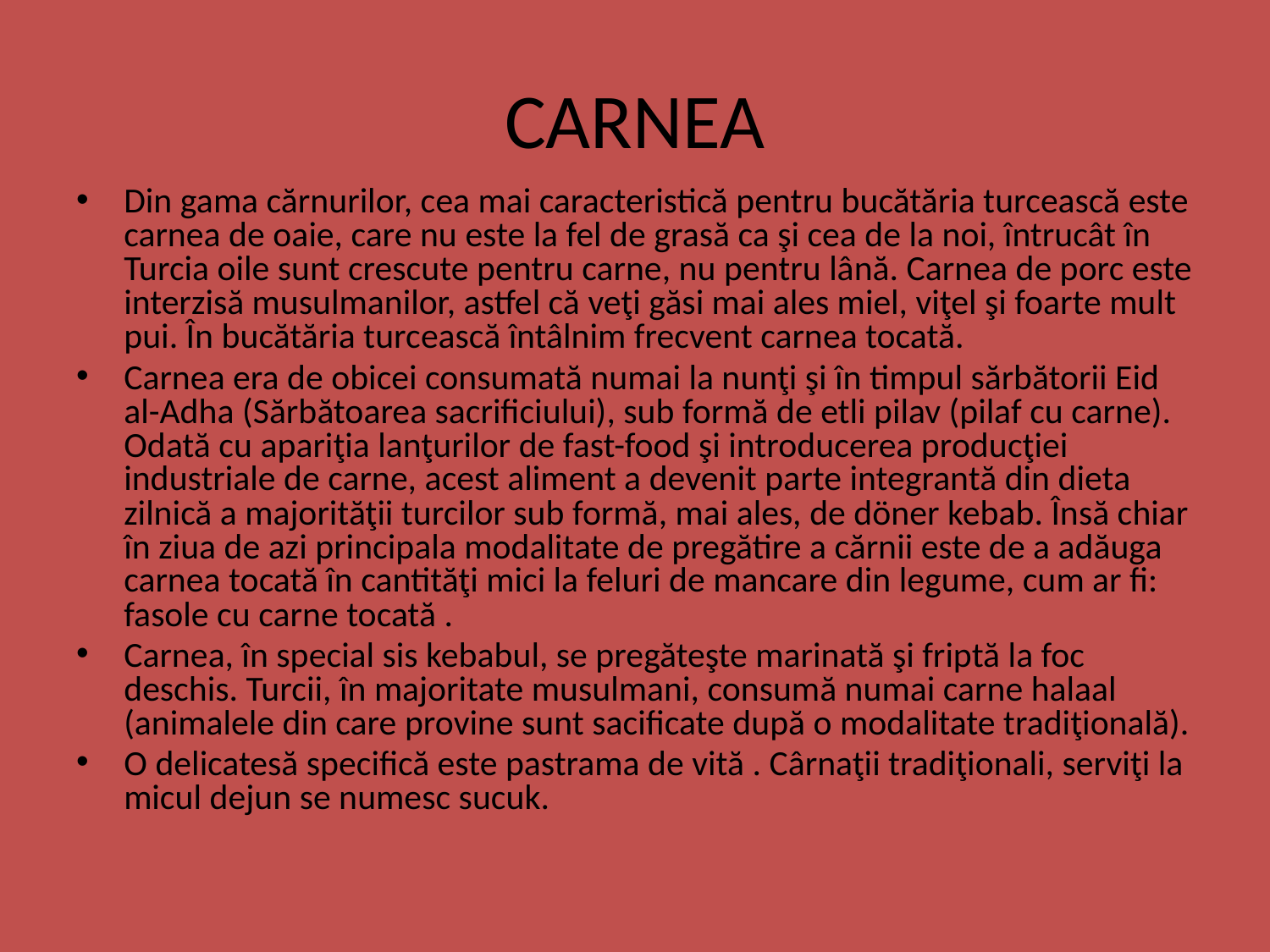

# CARNEA
Din gama cărnurilor, cea mai caracteristică pentru bucătăria turcească este carnea de oaie, care nu este la fel de grasă ca şi cea de la noi, întrucât în Turcia oile sunt crescute pentru carne, nu pentru lână. Carnea de porc este interzisă musulmanilor, astfel că veţi găsi mai ales miel, viţel şi foarte mult pui. În bucătăria turcească întâlnim frecvent carnea tocată.
Carnea era de obicei consumată numai la nunţi şi în timpul sărbătorii Eid al-Adha (Sărbătoarea sacrificiului), sub formă de etli pilav (pilaf cu carne). Odată cu apariţia lanţurilor de fast-food şi introducerea producţiei industriale de carne, acest aliment a devenit parte integrantă din dieta zilnică a majorităţii turcilor sub formă, mai ales, de döner kebab. Însă chiar în ziua de azi principala modalitate de pregătire a cărnii este de a adăuga carnea tocată în cantităţi mici la feluri de mancare din legume, cum ar fi: fasole cu carne tocată .
Carnea, în special sis kebabul, se pregăteşte marinată şi friptă la foc deschis. Turcii, în majoritate musulmani, consumă numai carne halaal (animalele din care provine sunt sacificate după o modalitate tradiţională).
O delicatesă specifică este pastrama de vită . Cârnaţii tradiţionali, serviţi la micul dejun se numesc sucuk.